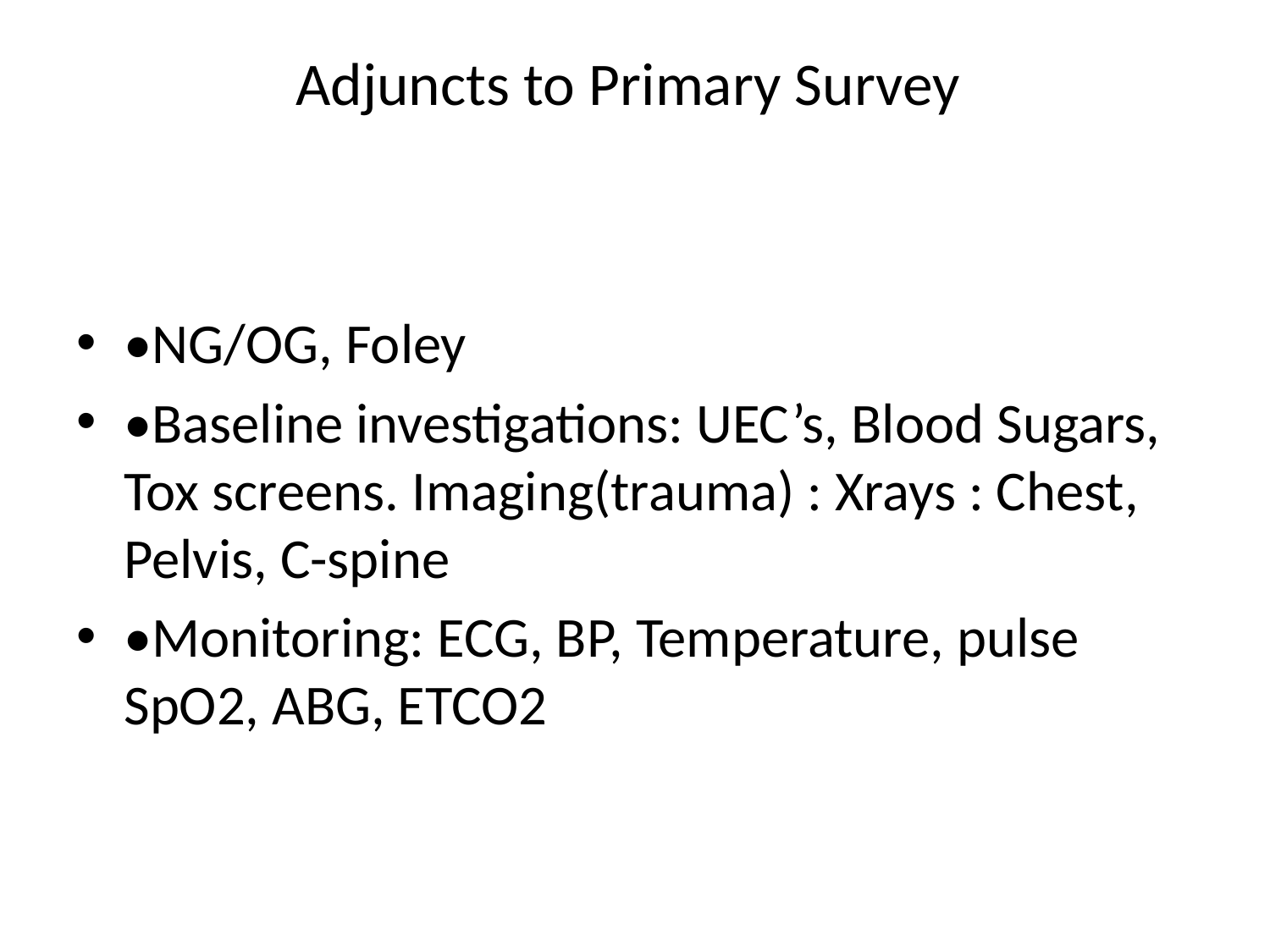

# Adjuncts to Primary Survey

•NG/OG, Foley
•Baseline investigations: UEC’s, Blood Sugars, Tox screens. Imaging(trauma) : Xrays : Chest, Pelvis, C-spine
•Monitoring: ECG, BP, Temperature, pulse SpO2, ABG, ETCO2